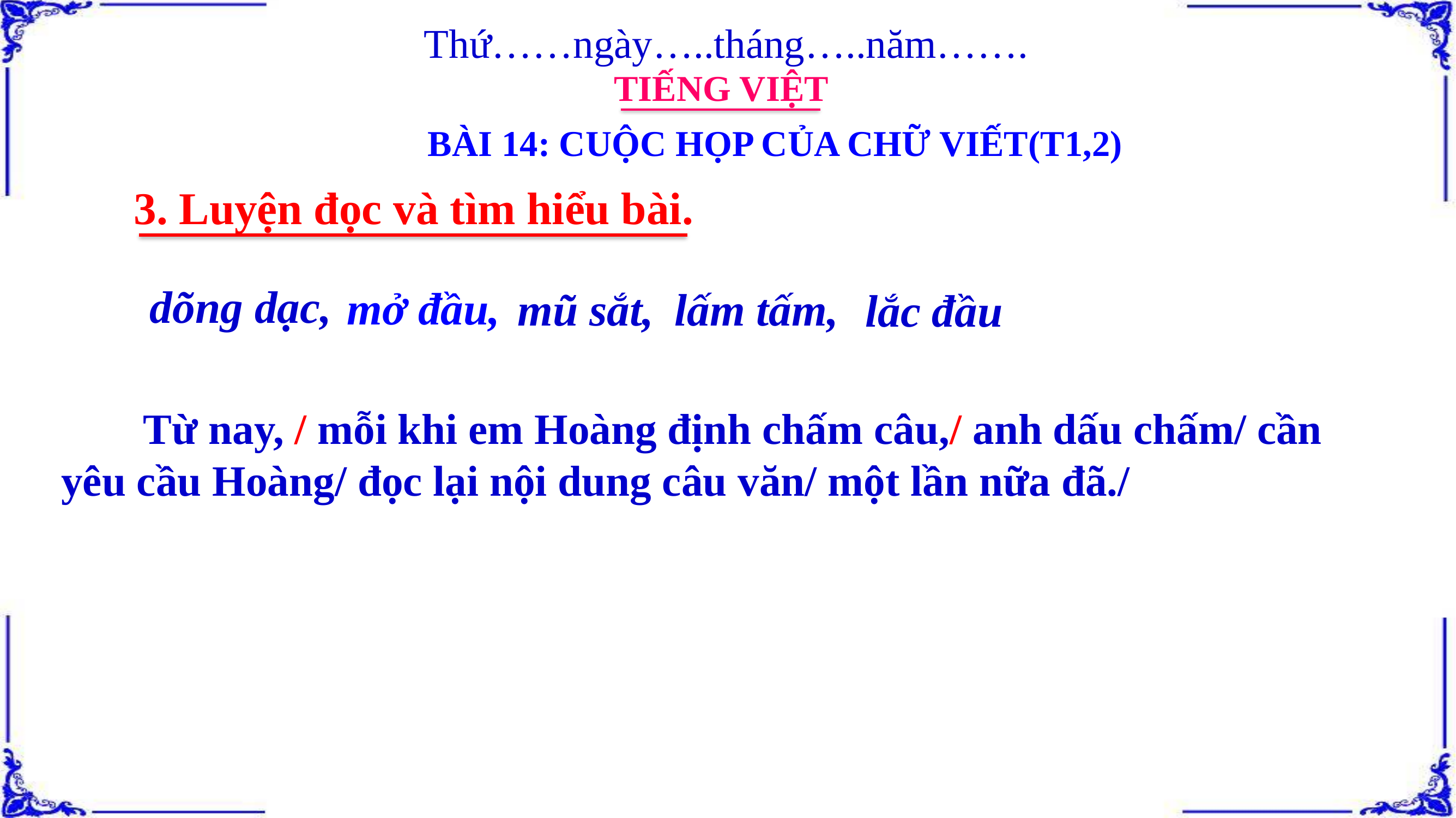

Thứ……ngày…..tháng…..năm…….
TIẾNG VIỆT
BÀI 14: CUỘC HỌP CỦA CHỮ VIẾT(T1,2)
3. Luyện đọc và tìm hiểu bài.
dõng dạc,
mở đầu,
mũ sắt,
lấm tấm,
lắc đầu
	Từ nay, / mỗi khi em Hoàng định chấm câu,/ anh dấu chấm/ cần yêu cầu Hoàng/ đọc lại nội dung câu văn/ một lần nữa đã./